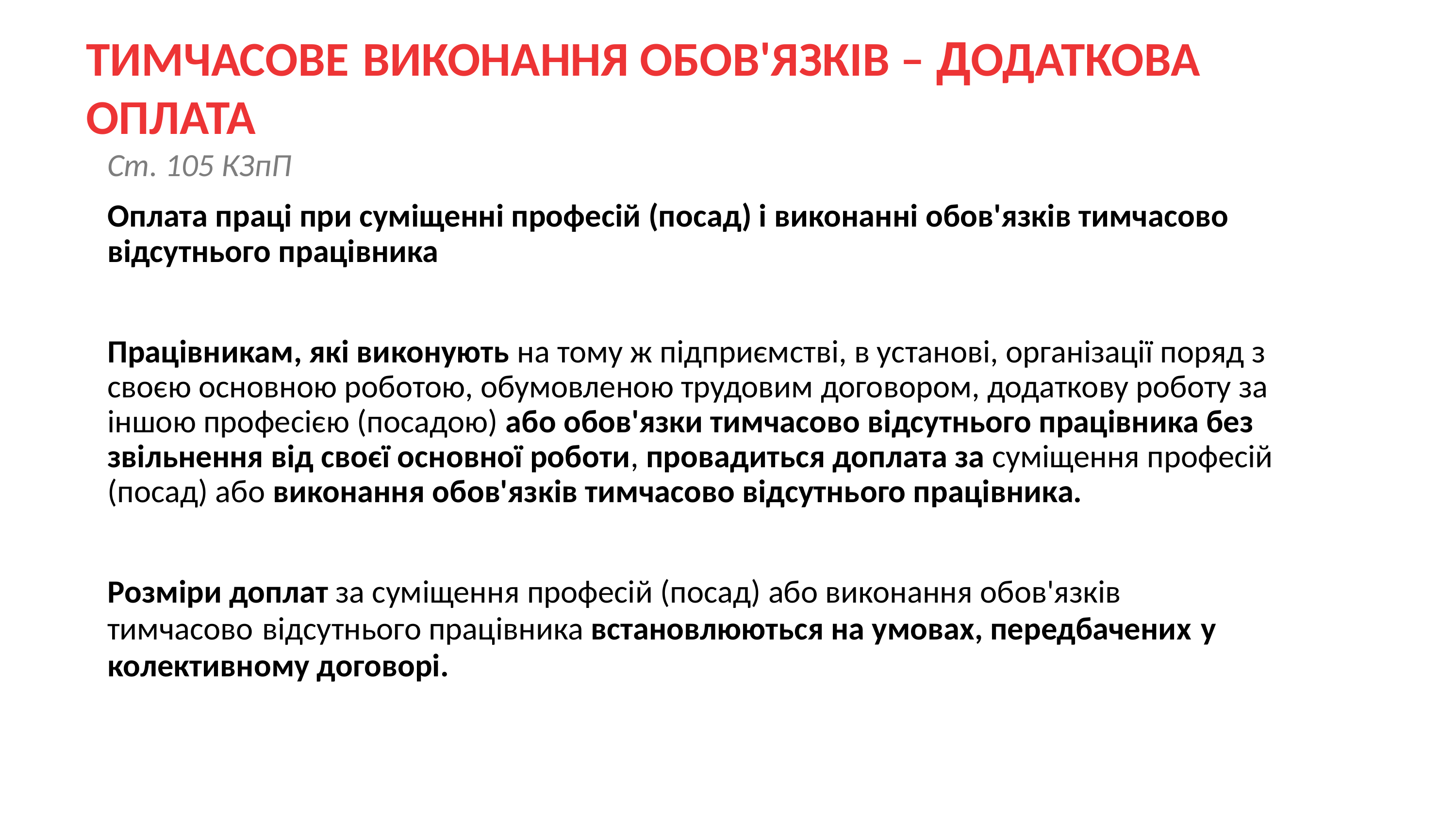

ТИМЧАСОВЕ ВИКОНАННЯ ОБОВ'ЯЗКІВ – ДОДАТКОВА ОПЛАТА
Ст. 105 КЗпП
Оплата праці при суміщенні професій (посад) і виконанні обов'язків тимчасово відсутнього працівника

Працівникам, які виконують на тому ж підприємстві, в установі, організації поряд з своєю основною роботою, обумовленою трудовим договором, додаткову роботу за іншою професією (посадою) або обов'язки тимчасово відсутнього працівника без звільнення від своєї основної роботи, провадиться доплата за суміщення професій (посад) або виконання обов'язків тимчасово відсутнього працівника.

Розміри доплат за суміщення професій (посад) або виконання обов'язків тимчасово відсутнього працівника встановлюються на умовах, передбачених у колективному договорі.